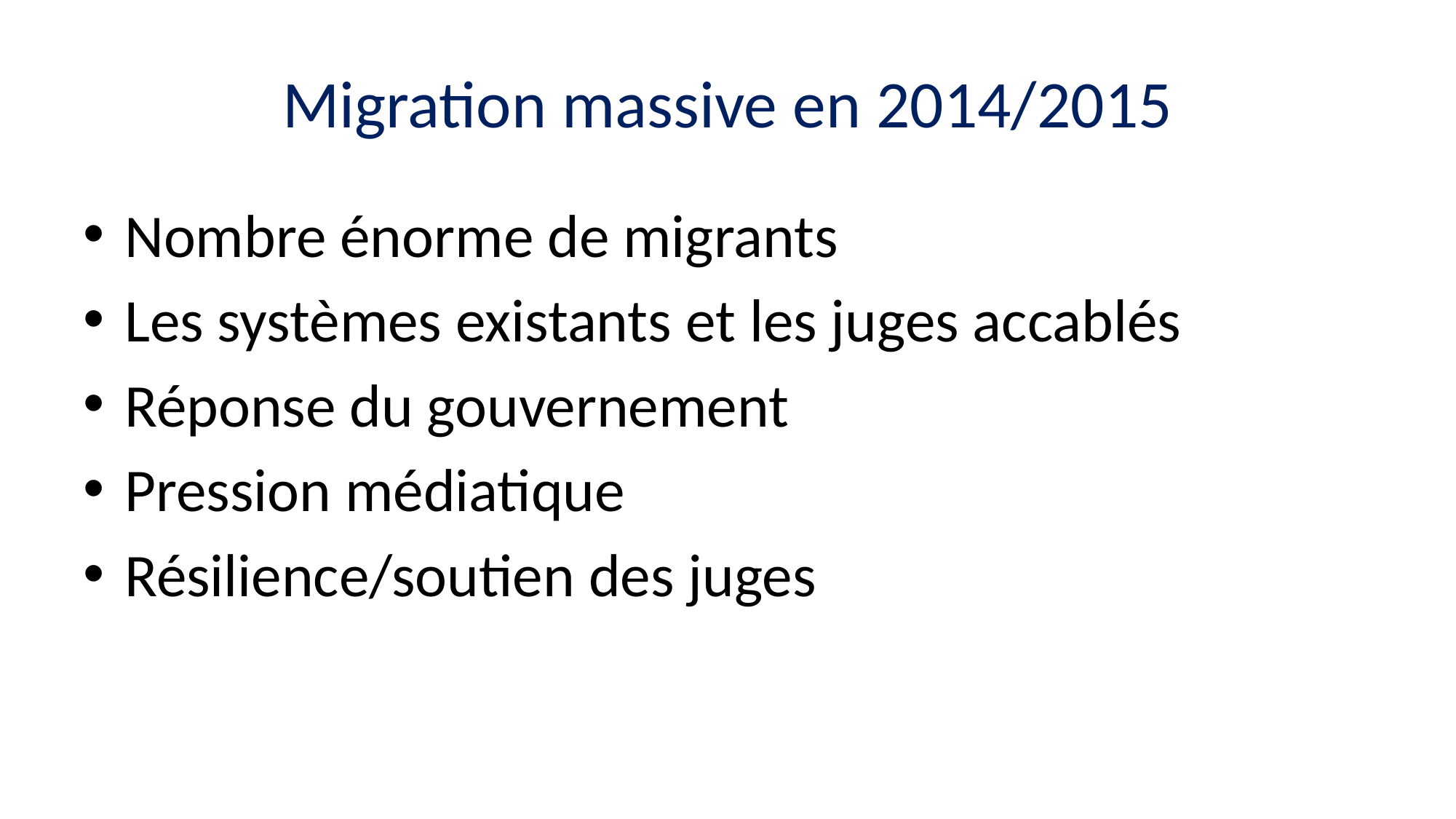

# Migration massive en 2014/2015
Nombre énorme de migrants
Les systèmes existants et les juges accablés
Réponse du gouvernement
Pression médiatique
Résilience/soutien des juges